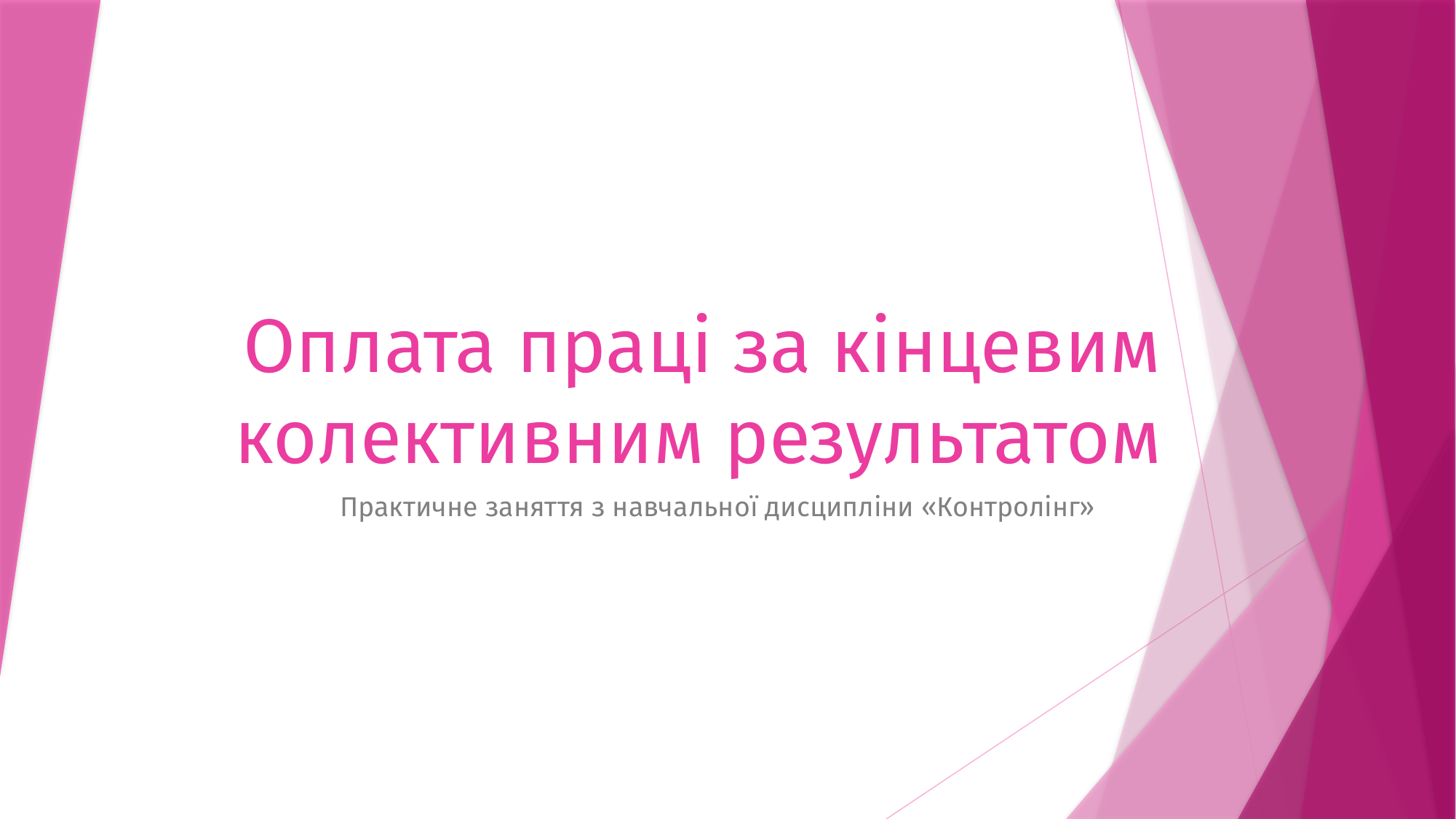

# Оплата праці за кінцевим колективним результатом
Практичне заняття з навчальної дисципліни «Контролінг»